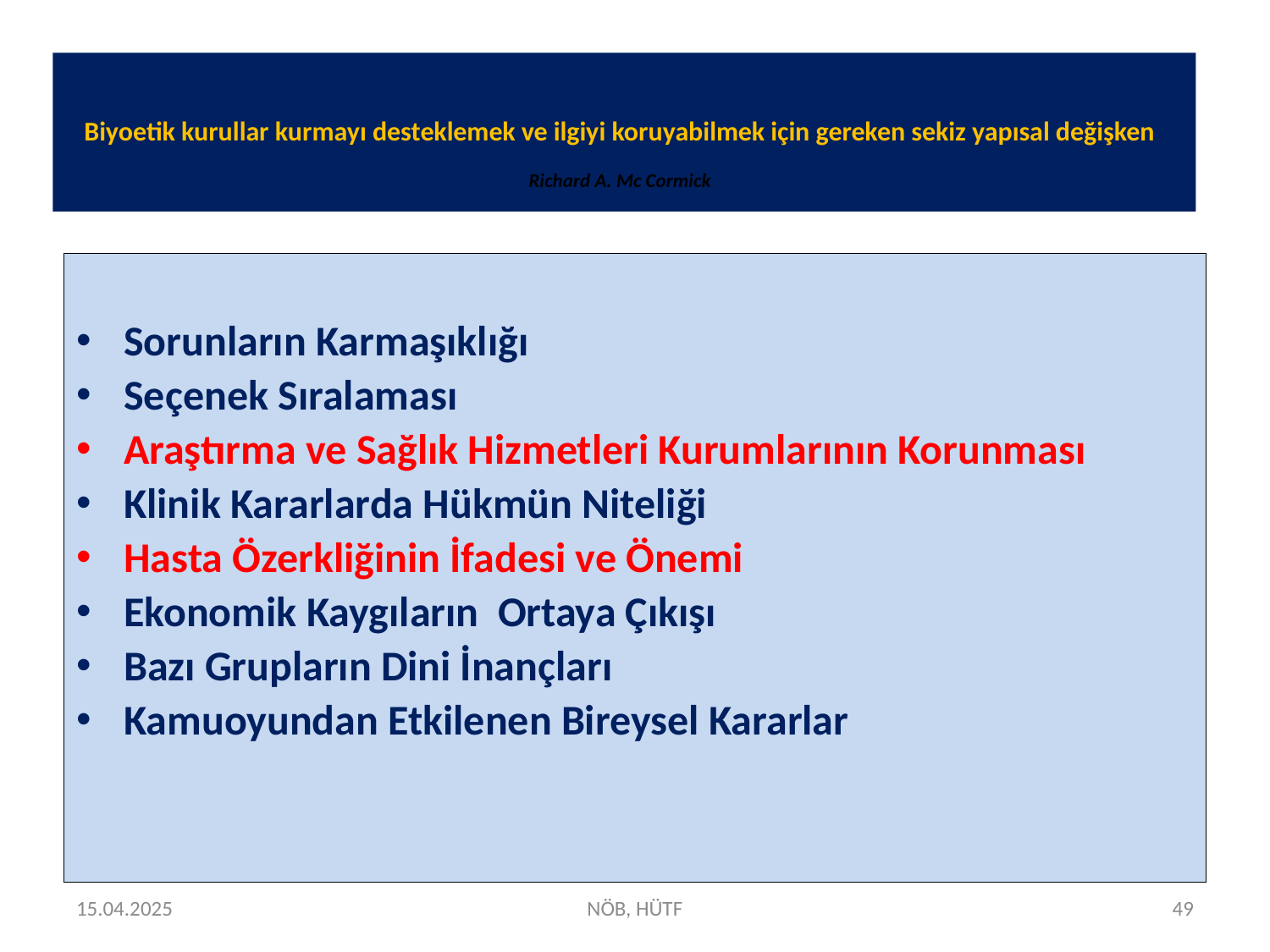

# Biyoetik kurullar kurmayı desteklemek ve ilgiyi koruyabilmek için gereken sekiz yapısal değişken Richard A. Mc Cormick

Sorunların Karmaşıklığı
Seçenek Sıralaması
Araştırma ve Sağlık Hizmetleri Kurumlarının Korunması
Klinik Kararlarda Hükmün Niteliği
Hasta Özerkliğinin İfadesi ve Önemi
Ekonomik Kaygıların  Ortaya Çıkışı
Bazı Grupların Dini İnançları
Kamuoyundan Etkilenen Bireysel Kararlar
15.04.2025
NÖB, HÜTF
49